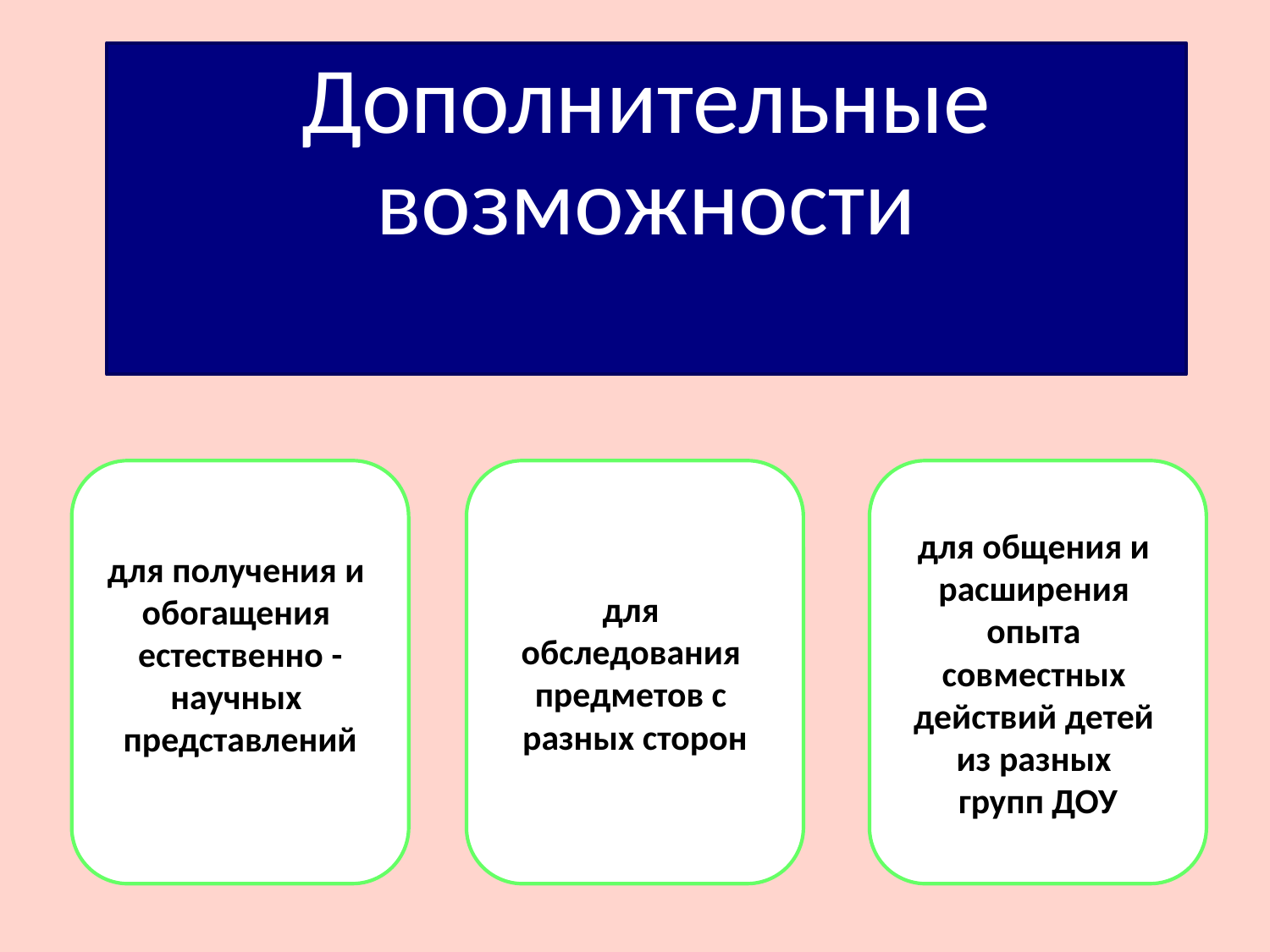

# Дополнительные возможности
для
обследования
предметов с
разных сторон
для получения и
обогащения
естественно -научных
представлений

для общения и
расширения
опыта
совместных
действий детей
из разных
групп ДОУ